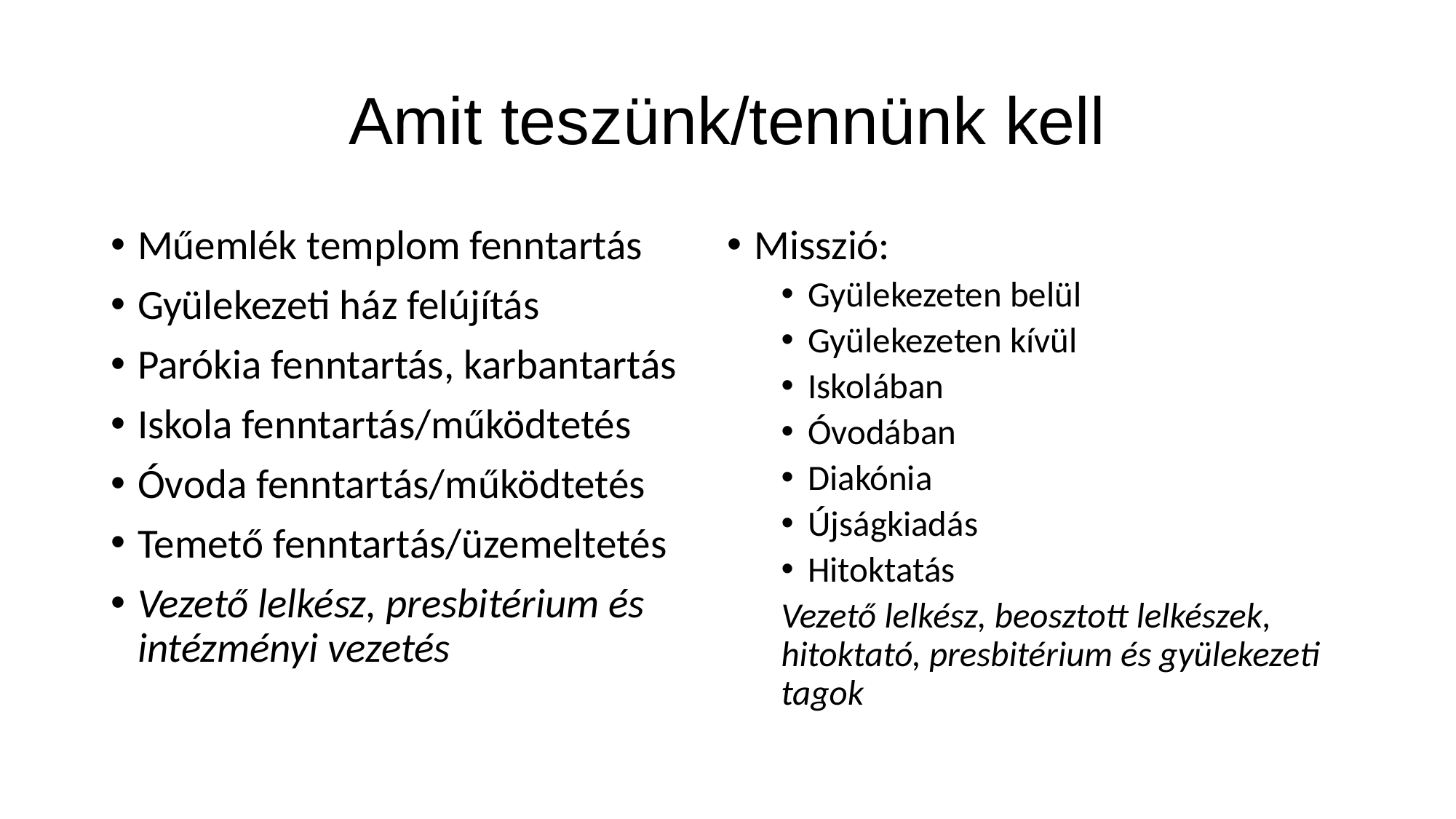

# Amit teszünk/tennünk kell
Műemlék templom fenntartás
Gyülekezeti ház felújítás
Parókia fenntartás, karbantartás
Iskola fenntartás/működtetés
Óvoda fenntartás/működtetés
Temető fenntartás/üzemeltetés
Vezető lelkész, presbitérium és intézményi vezetés

Misszió:
Gyülekezeten belül
Gyülekezeten kívül
Iskolában
Óvodában
Diakónia
Újságkiadás
Hitoktatás
Vezető lelkész, beosztott lelkészek, hitoktató, presbitérium és gyülekezeti tagok